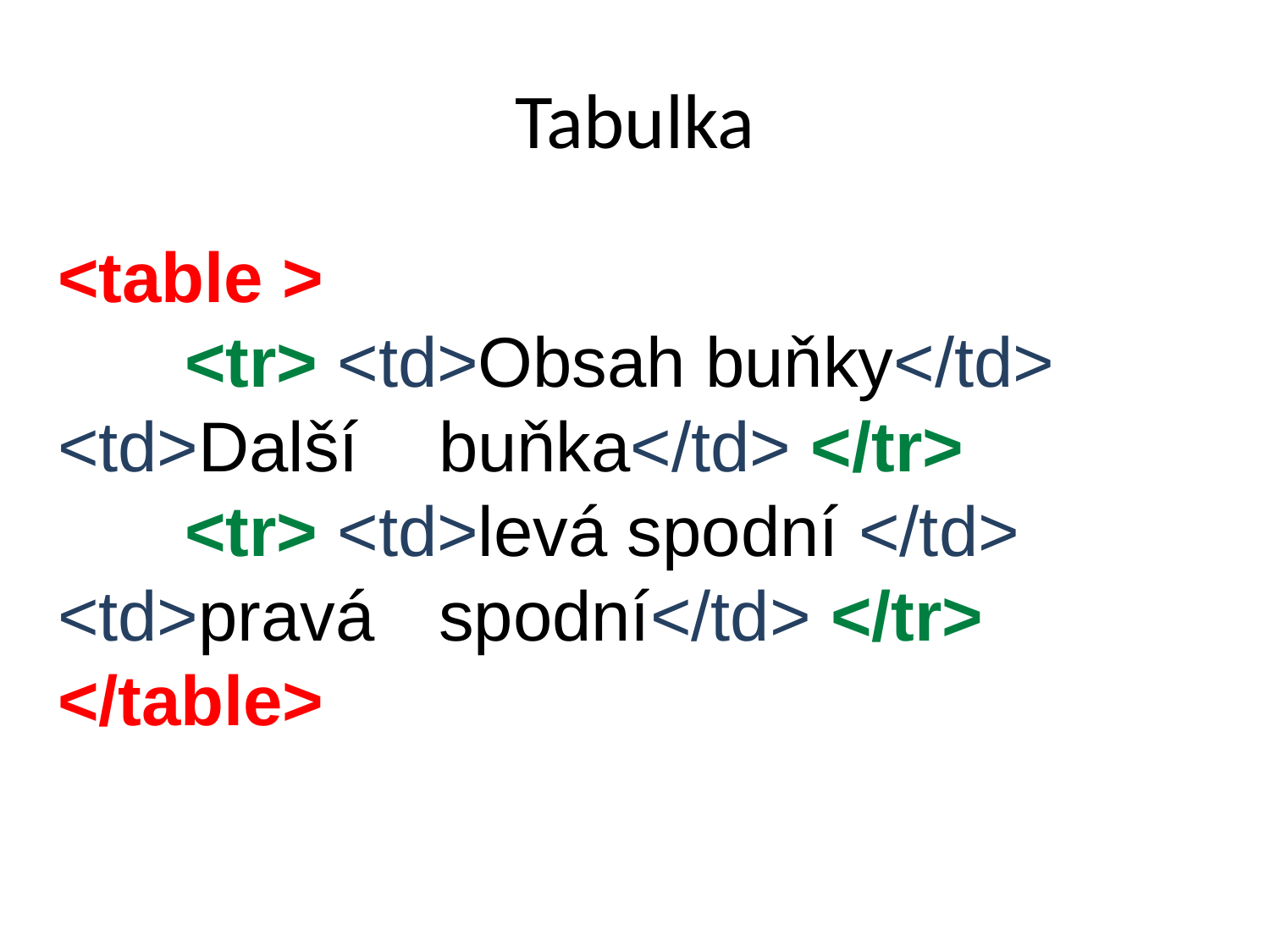

# Tabulka
<table >
	<tr> <td>Obsah buňky</td> <td>Další 	buňka</td> </tr>
	<tr> <td>levá spodní </td> <td>pravá 	spodní</td> </tr>
</table>